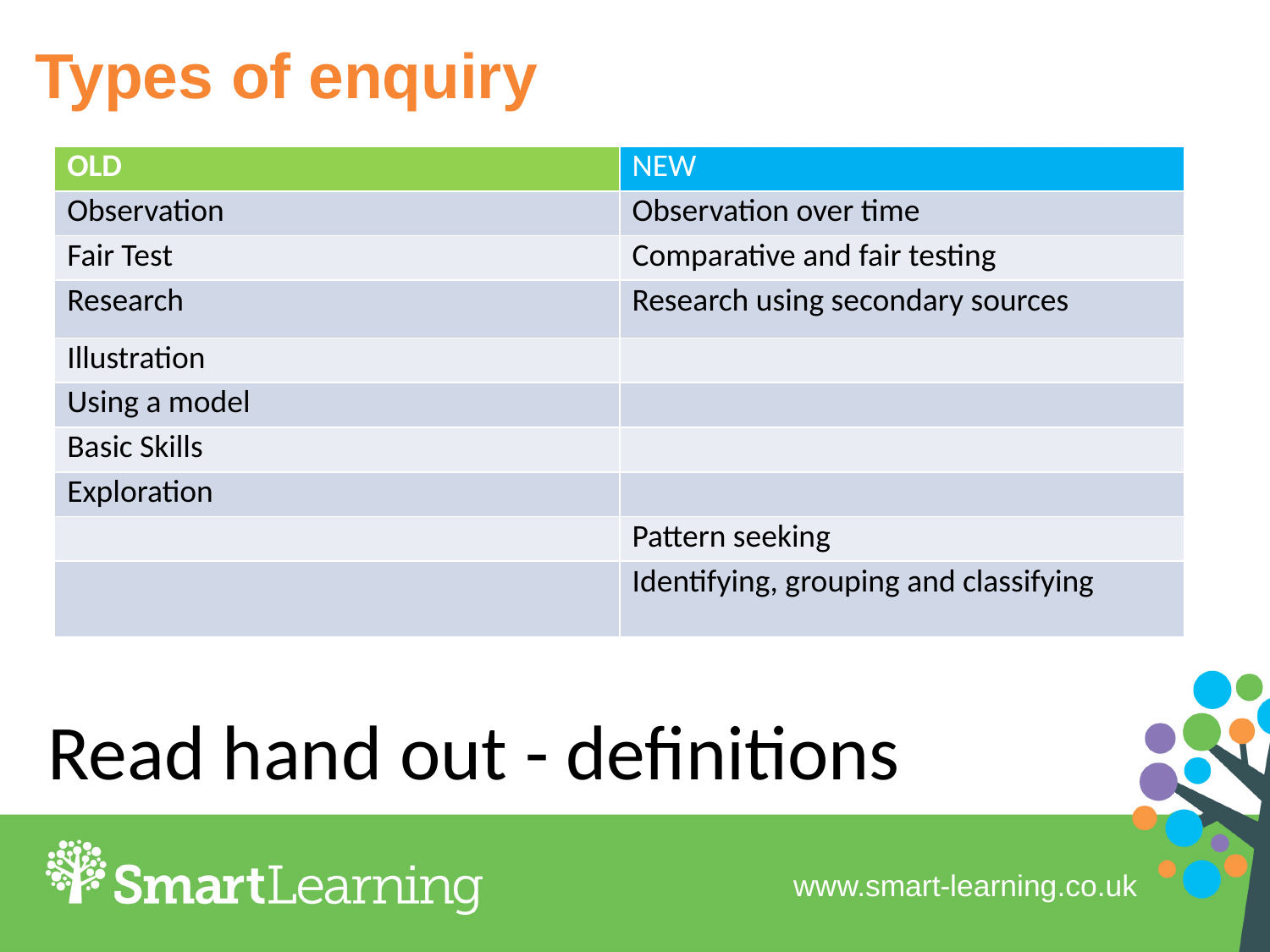

# Types of enquiry
| OLD | NEW |
| --- | --- |
| Observation | Observation over time |
| Fair Test | Comparative and fair testing |
| Research | Research using secondary sources |
| Illustration |  |
| Using a model |  |
| Basic Skills |  |
| Exploration |  |
|  | Pattern seeking |
|  | Identifying, grouping and classifying |

Read hand out - definitions